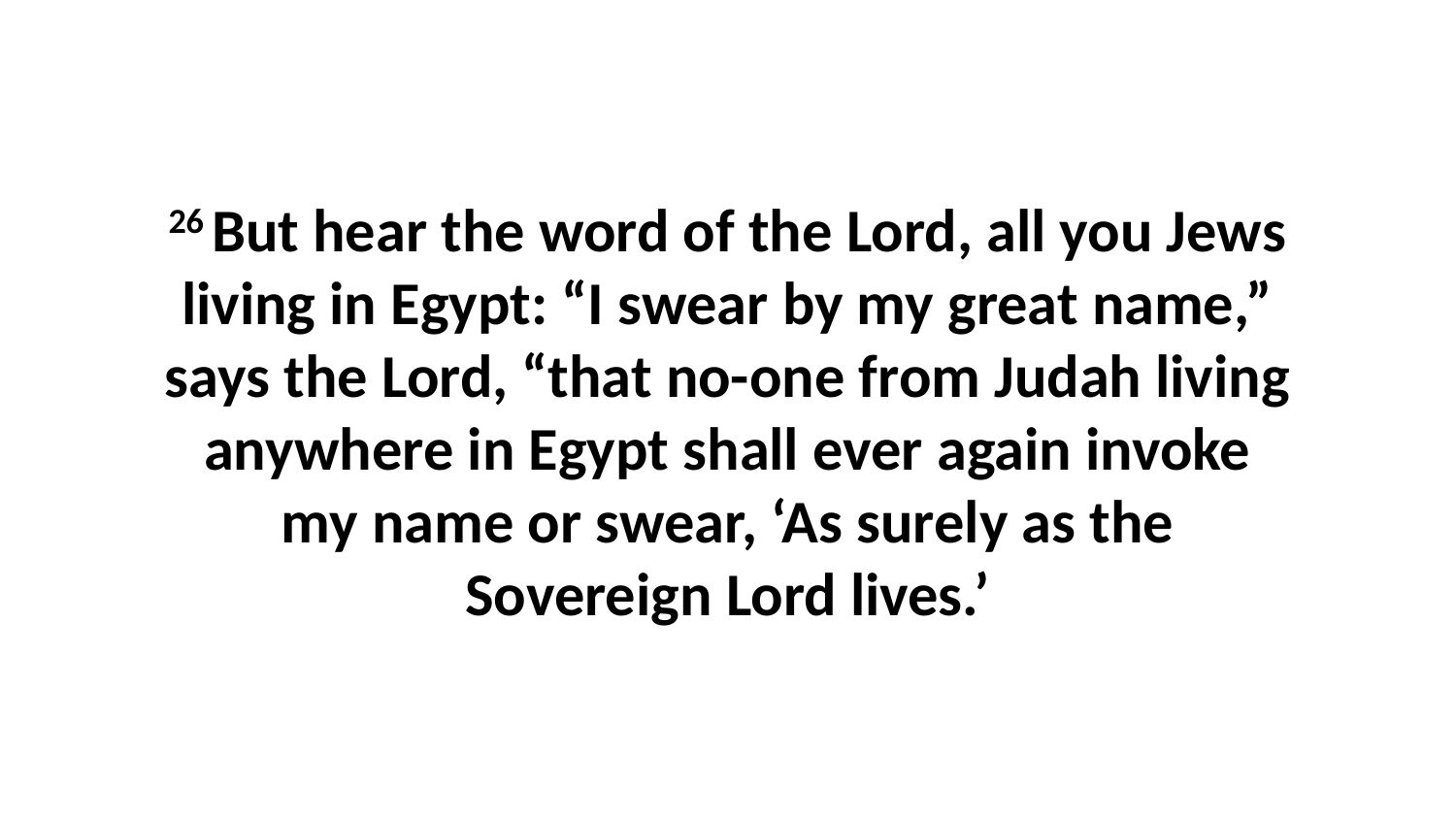

26 But hear the word of the Lord, all you Jews living in Egypt: “I swear by my great name,” says the Lord, “that no-one from Judah living anywhere in Egypt shall ever again invoke my name or swear, ‘As surely as the Sovereign Lord lives.’